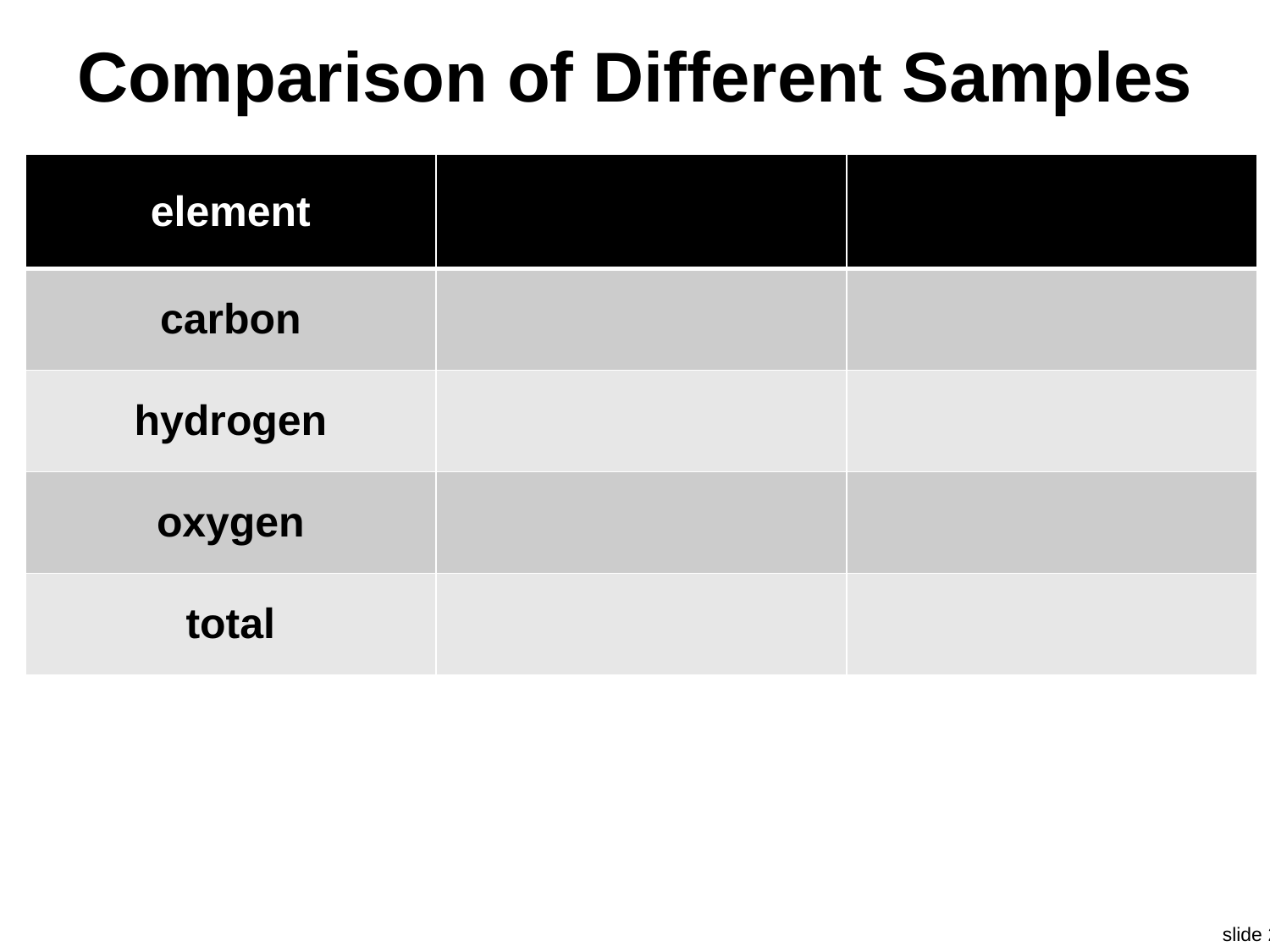

# Comparison of Different Samples
| element |  |  |
| --- | --- | --- |
| carbon |  |  |
| hydrogen |  |  |
| oxygen |  |  |
| total |  |  |